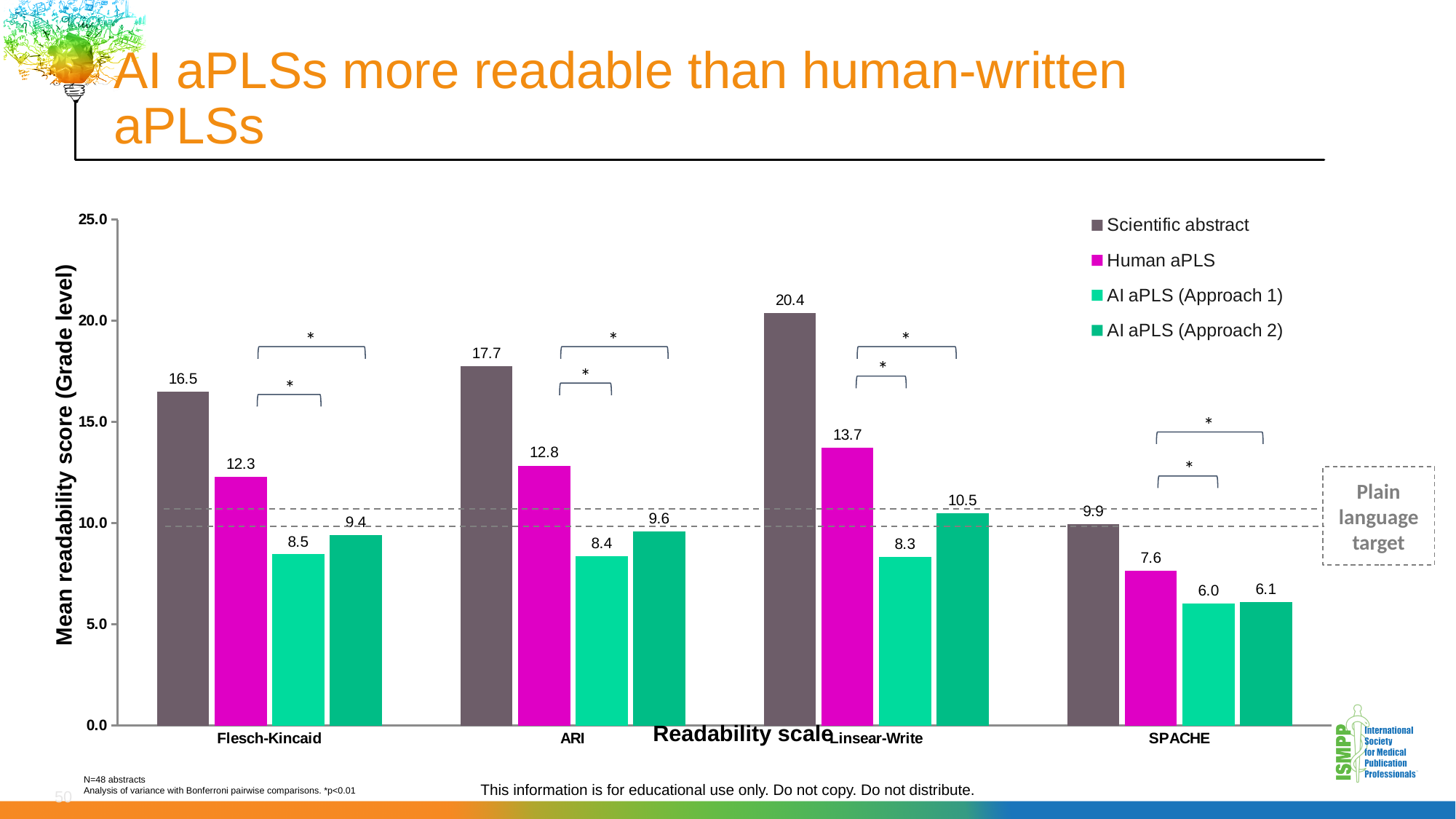

# AI aPLSs more readable than human-written aPLSs

### Chart

| Category | Scientific abstract | Human aPLS | AI aPLS (Approach 1) | AI aPLS (Approach 2) |
|---|---|---|---|---|
| Flesch-Kincaid | 16.514970240122842 | 12.298119640574695 | 8.46041314374283 | 9.4 |
| ARI | 17.744046111878706 | 12.848126640432723 | 8.35176211836617 | 9.6 |
| Linsear-Write | 20.380656615461046 | 13.73443696526248 | 8.329830339109137 | 10.5 |
| SPACHE | 9.941137918086499 | 7.638762015874857 | 6.032337426366606 | 6.1 |
*

*

*

*

*

*

*

Mean readability score (Grade level)
*

Plain language target
Readability scale
N=48 abstracts
Analysis of variance with Bonferroni pairwise comparisons. *p<0.01
50
This information is for educational use only. Do not copy. Do not distribute.